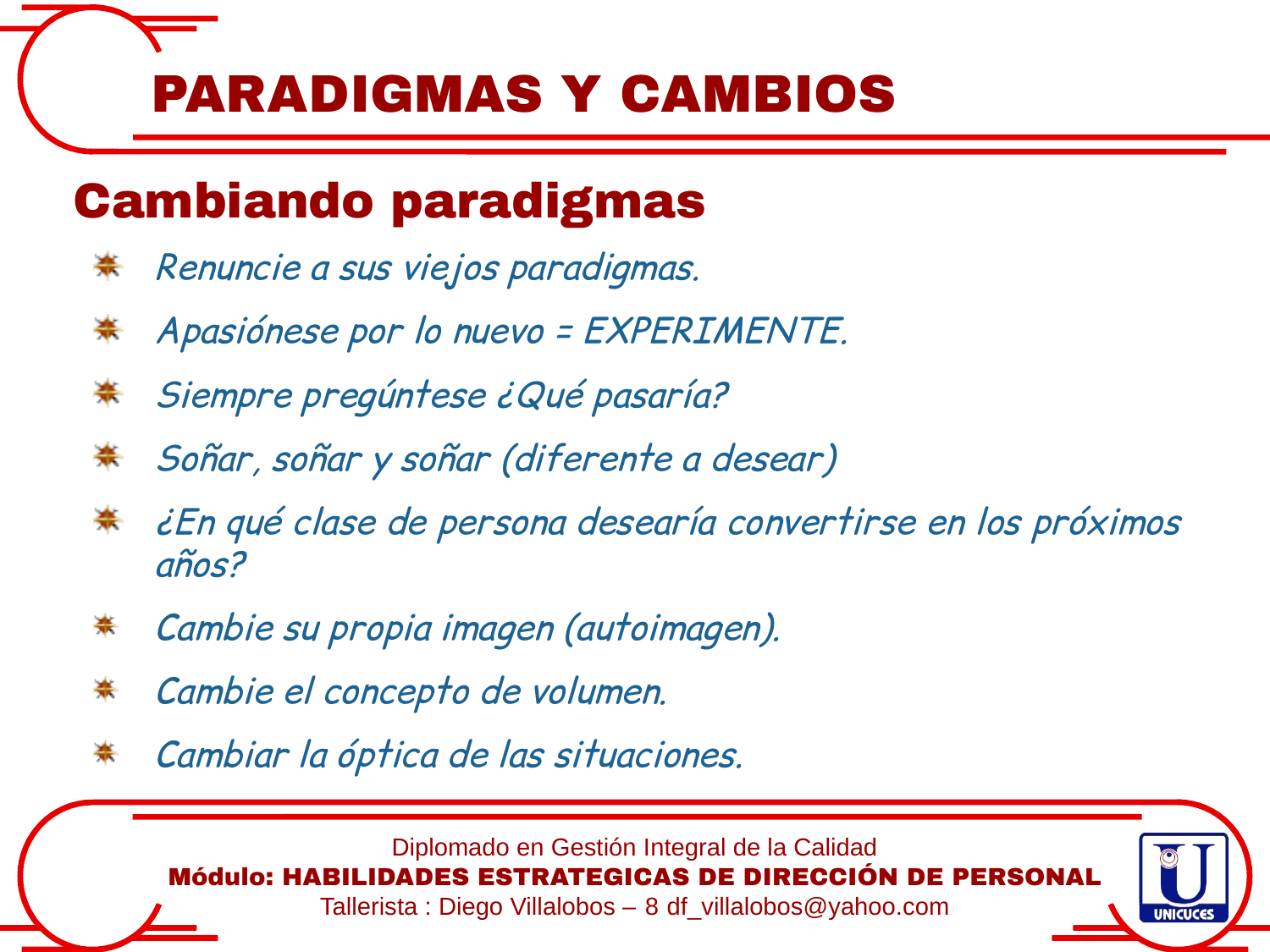

PARADIGMAS Y CAMBIOS
# Cambiando paradigmas
Renuncie a sus viejos paradigmas.
Apasiónese por lo nuevo = EXPERIMENTE.
Siempre pregúntese ¿Qué pasaría?
Soñar, soñar y soñar (diferente a desear)
¿En qué clase de persona desearía convertirse en los próximos años?
Cambie su propia imagen (autoimagen).
Cambie el concepto de volumen.
Cambiar la óptica de las situaciones.